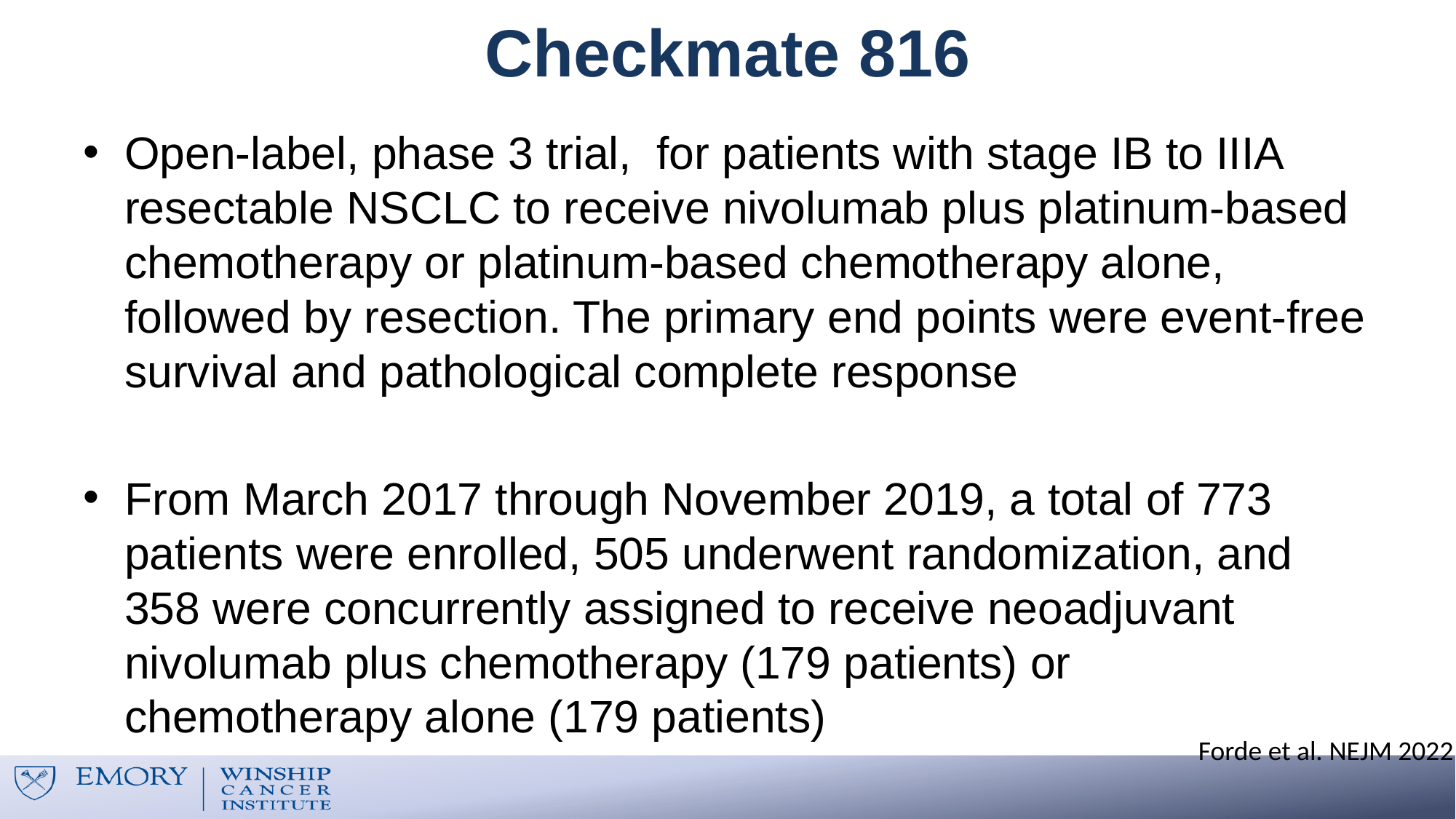

# Checkmate 816
Open-label, phase 3 trial,  for patients with stage IB to IIIA resectable NSCLC to receive nivolumab plus platinum-based chemotherapy or platinum-based chemotherapy alone, followed by resection. The primary end points were event-free survival and pathological complete response

From March 2017 through November 2019, a total of 773 patients were enrolled, 505 underwent randomization, and 358 were concurrently assigned to receive neoadjuvant nivolumab plus chemotherapy (179 patients) or chemotherapy alone (179 patients)
Forde et al. NEJM 2022